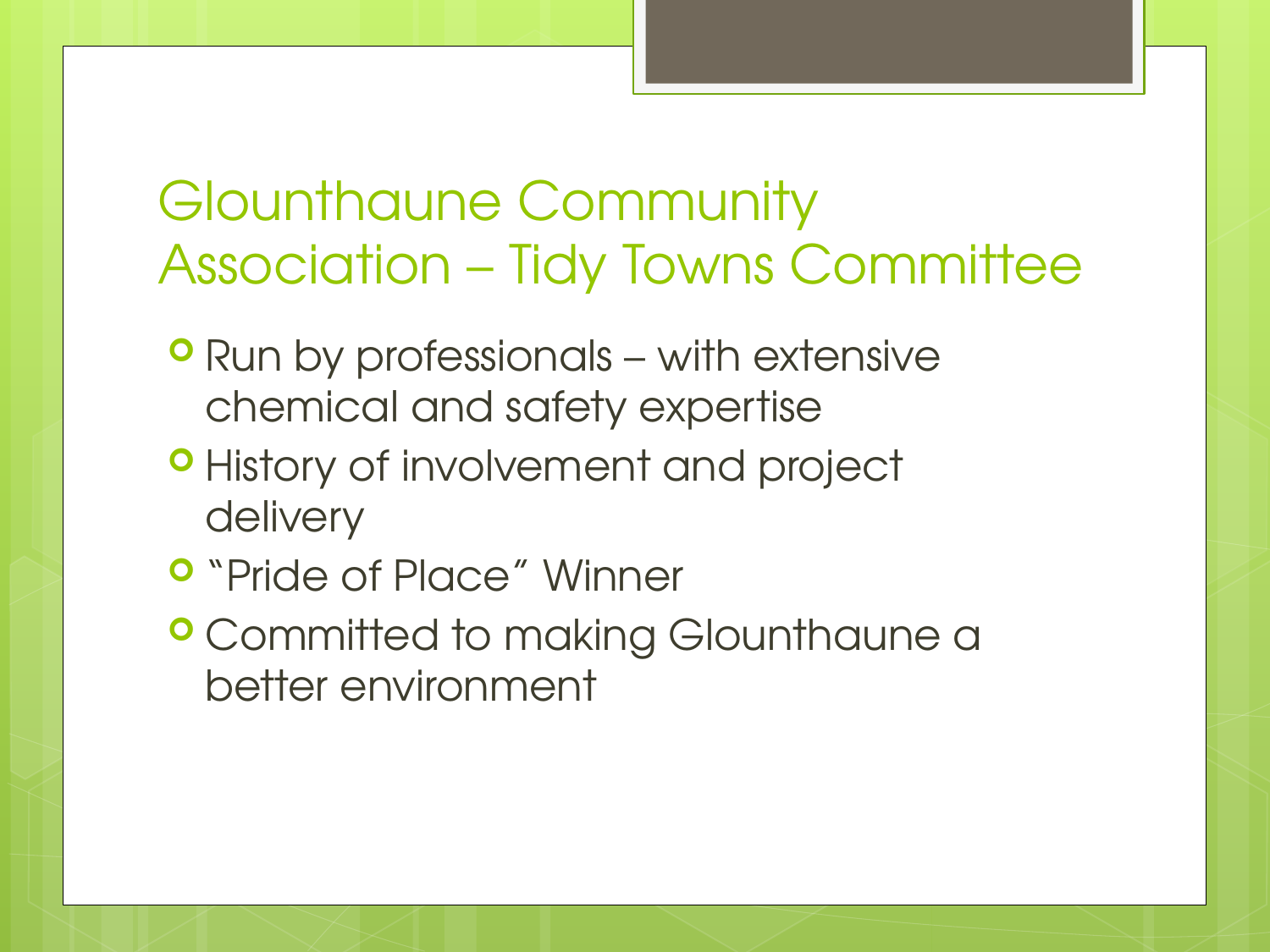

# Glounthaune Community Association – Tidy Towns Committee
Run by professionals – with extensive chemical and safety expertise
History of involvement and project delivery
“Pride of Place” Winner
Committed to making Glounthaune a better environment